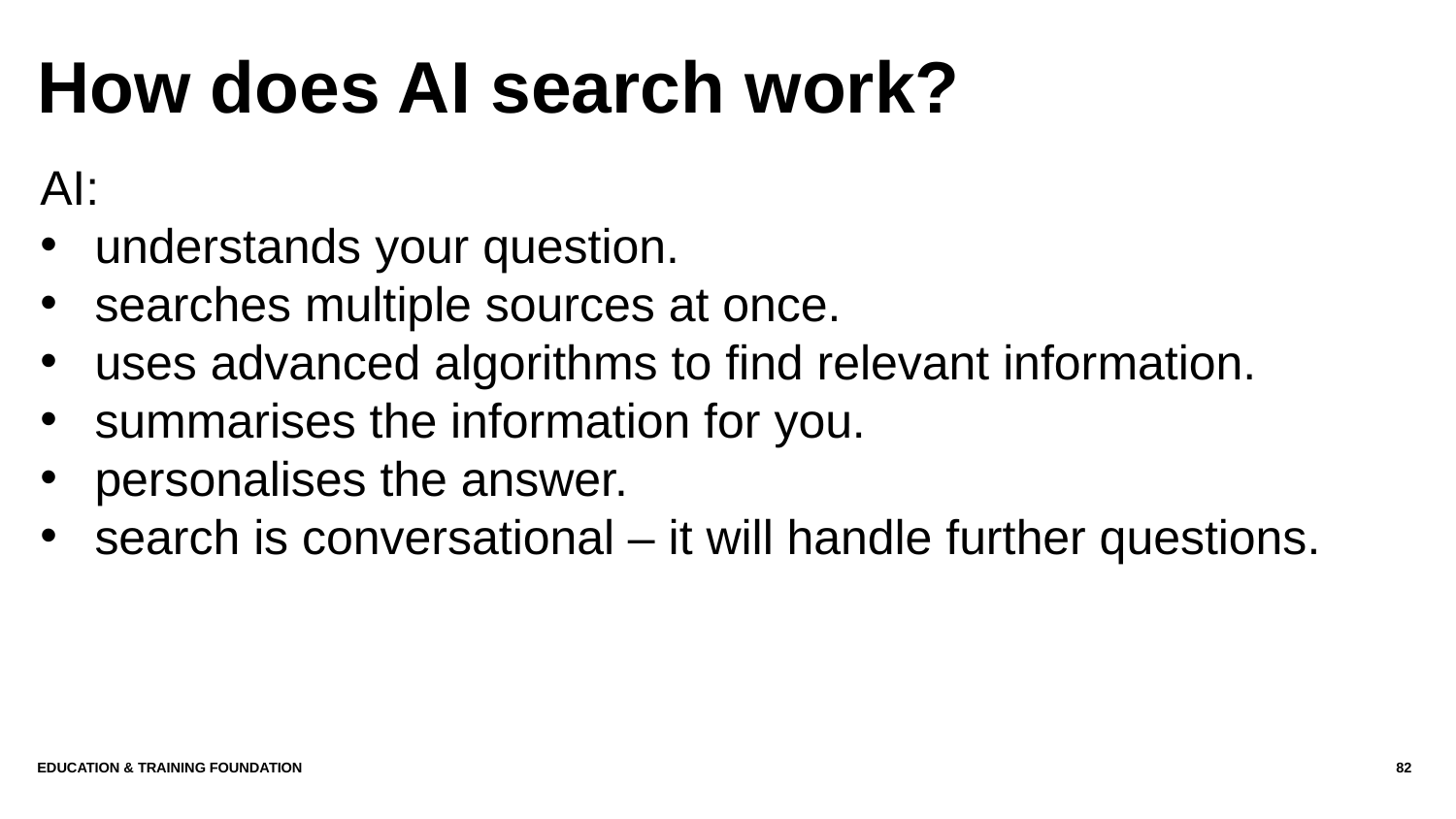

# How does AI search work?
AI:
understands your question.
searches multiple sources at once.
uses advanced algorithms to find relevant information.
summarises the information for you.
personalises the answer.
search is conversational – it will handle further questions.

Education & Training Foundation
82